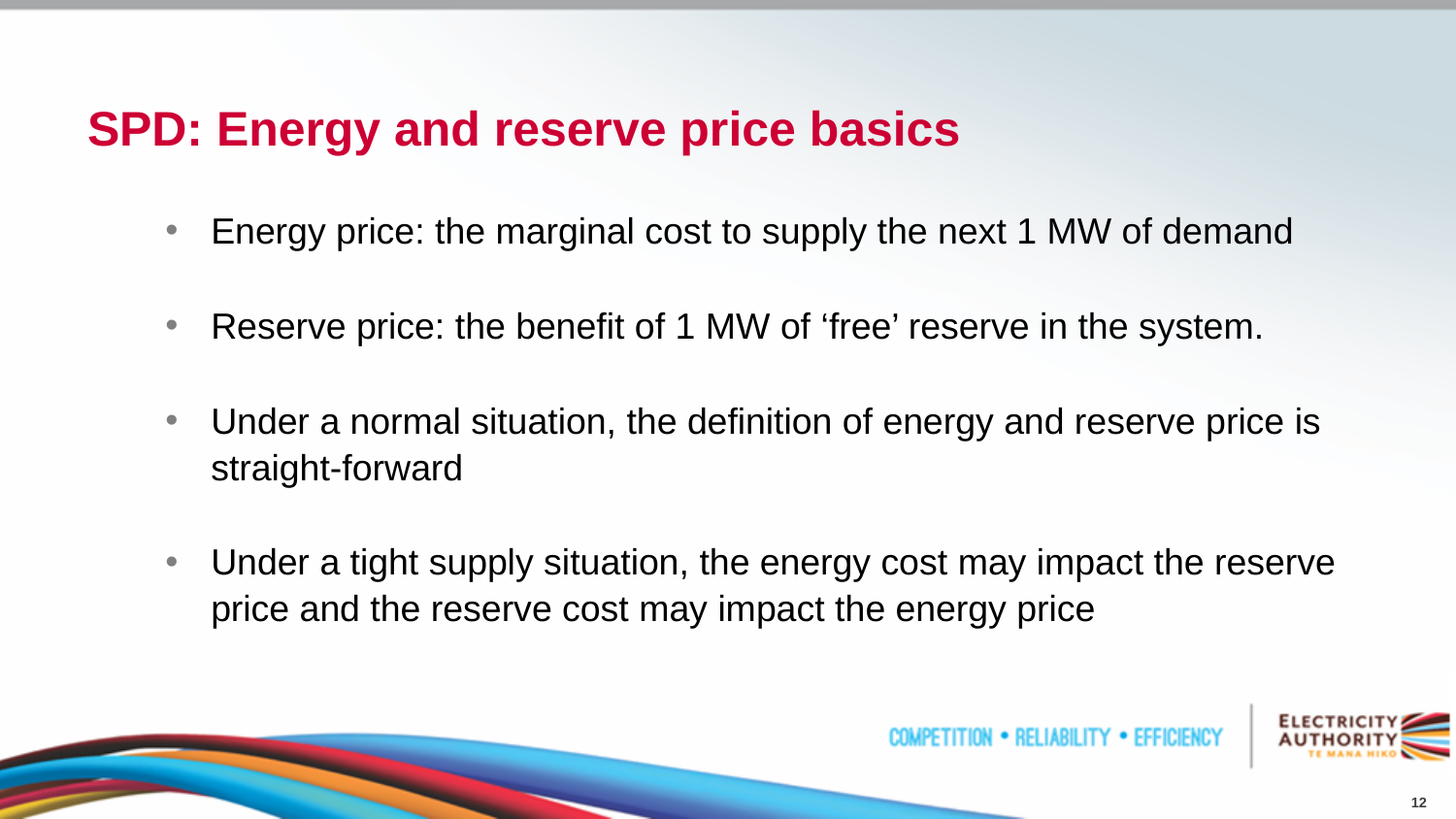

# SPD: Energy and reserve price basics
Energy price: the marginal cost to supply the next 1 MW of demand
Reserve price: the benefit of 1 MW of ‘free’ reserve in the system.
Under a normal situation, the definition of energy and reserve price is straight-forward
Under a tight supply situation, the energy cost may impact the reserve price and the reserve cost may impact the energy price

12